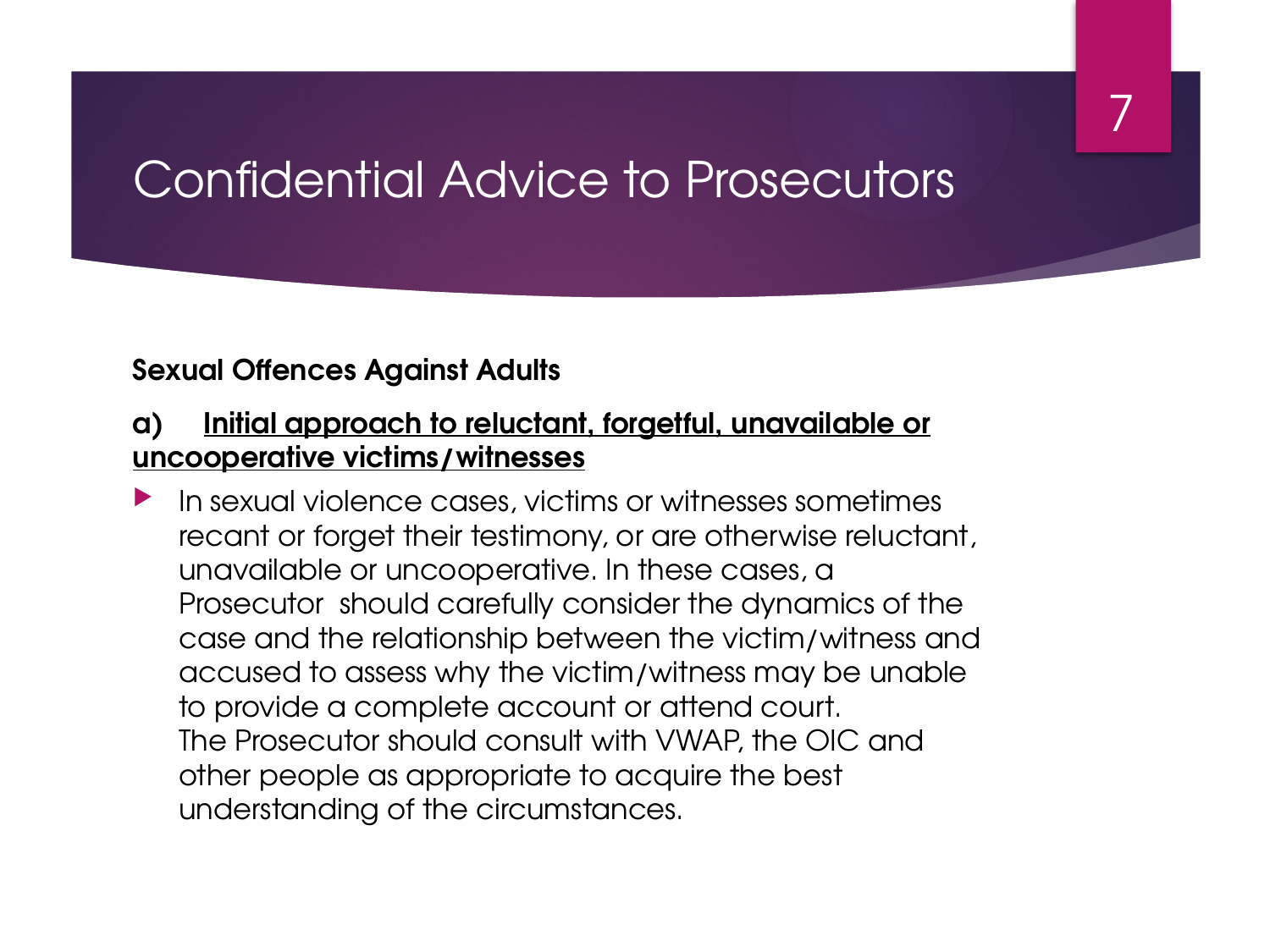

7
# Confidential Advice to Prosecutors
Sexual Offences Against Adults
a)     Initial approach to reluctant, forgetful, unavailable or uncooperative victims/witnesses
In sexual violence cases, victims or witnesses sometimes recant or forget their testimony, or are otherwise reluctant, unavailable or uncooperative. In these cases, a Prosecutor  should carefully consider the dynamics of the case and the relationship between the victim/witness and accused to assess why the victim/witness may be unable to provide a complete account or attend court. The Prosecutor should consult with VWAP, the OIC and other people as appropriate to acquire the best understanding of the circumstances.